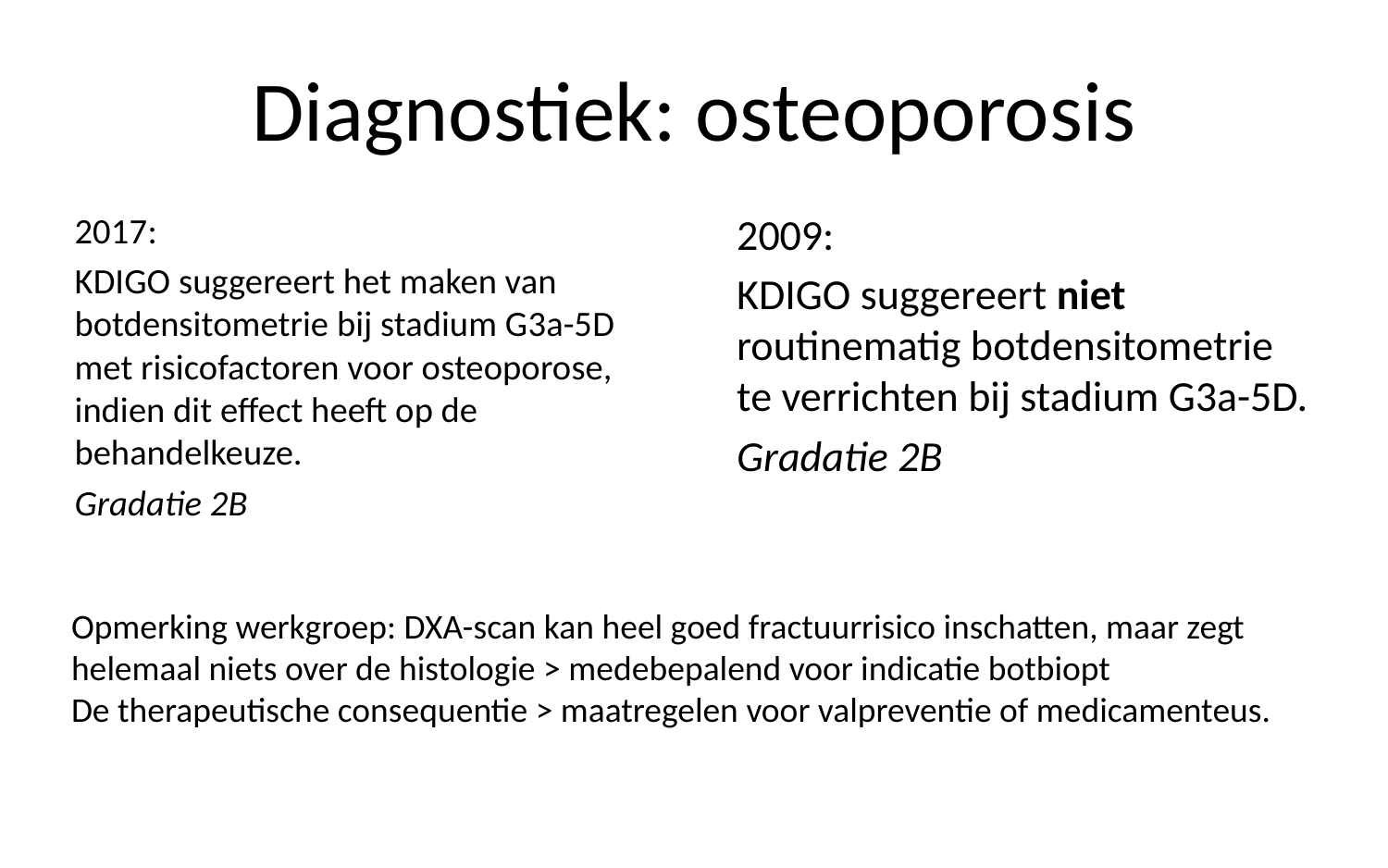

# Diagnostiek: osteoporosis
2009:
KDIGO suggereert niet routinematig botdensitometrie te verrichten bij stadium G3a-5D.
Gradatie 2B
2017:
KDIGO suggereert het maken van botdensitometrie bij stadium G3a-5D met risicofactoren voor osteoporose, indien dit effect heeft op de behandelkeuze.
Gradatie 2B
Opmerking werkgroep: DXA-scan kan heel goed fractuurrisico inschatten, maar zegt helemaal niets over de histologie > medebepalend voor indicatie botbiopt
De therapeutische consequentie > maatregelen voor valpreventie of medicamenteus.